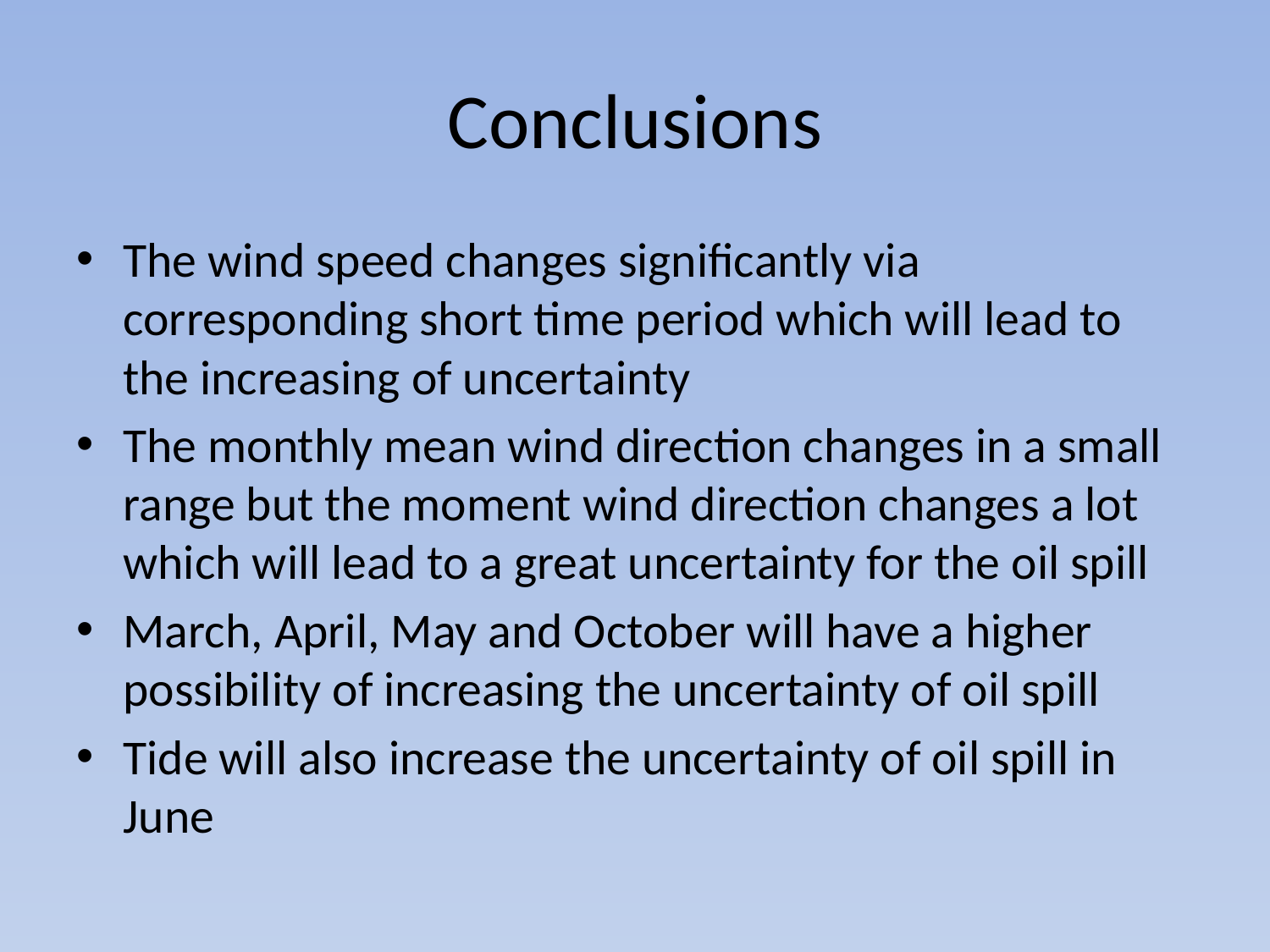

# Conclusions
The wind speed changes significantly via corresponding short time period which will lead to the increasing of uncertainty
The monthly mean wind direction changes in a small range but the moment wind direction changes a lot which will lead to a great uncertainty for the oil spill
March, April, May and October will have a higher possibility of increasing the uncertainty of oil spill
Tide will also increase the uncertainty of oil spill in June